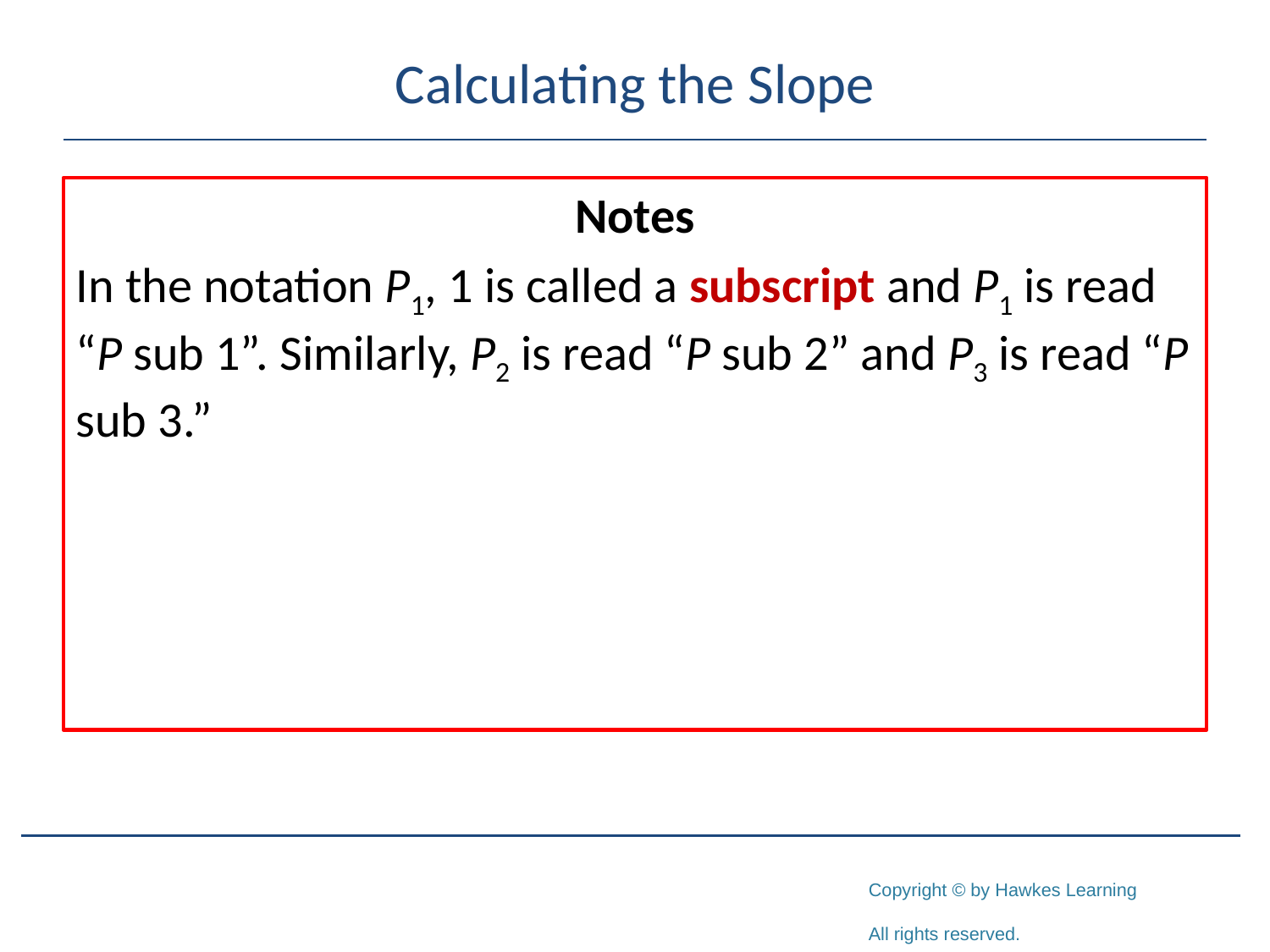

# Calculating the Slope
Notes
In the notation P1, 1 is called a subscript and P1 is read “P sub 1”. Similarly, P2 is read “P sub 2” and P3 is read “P sub 3.”